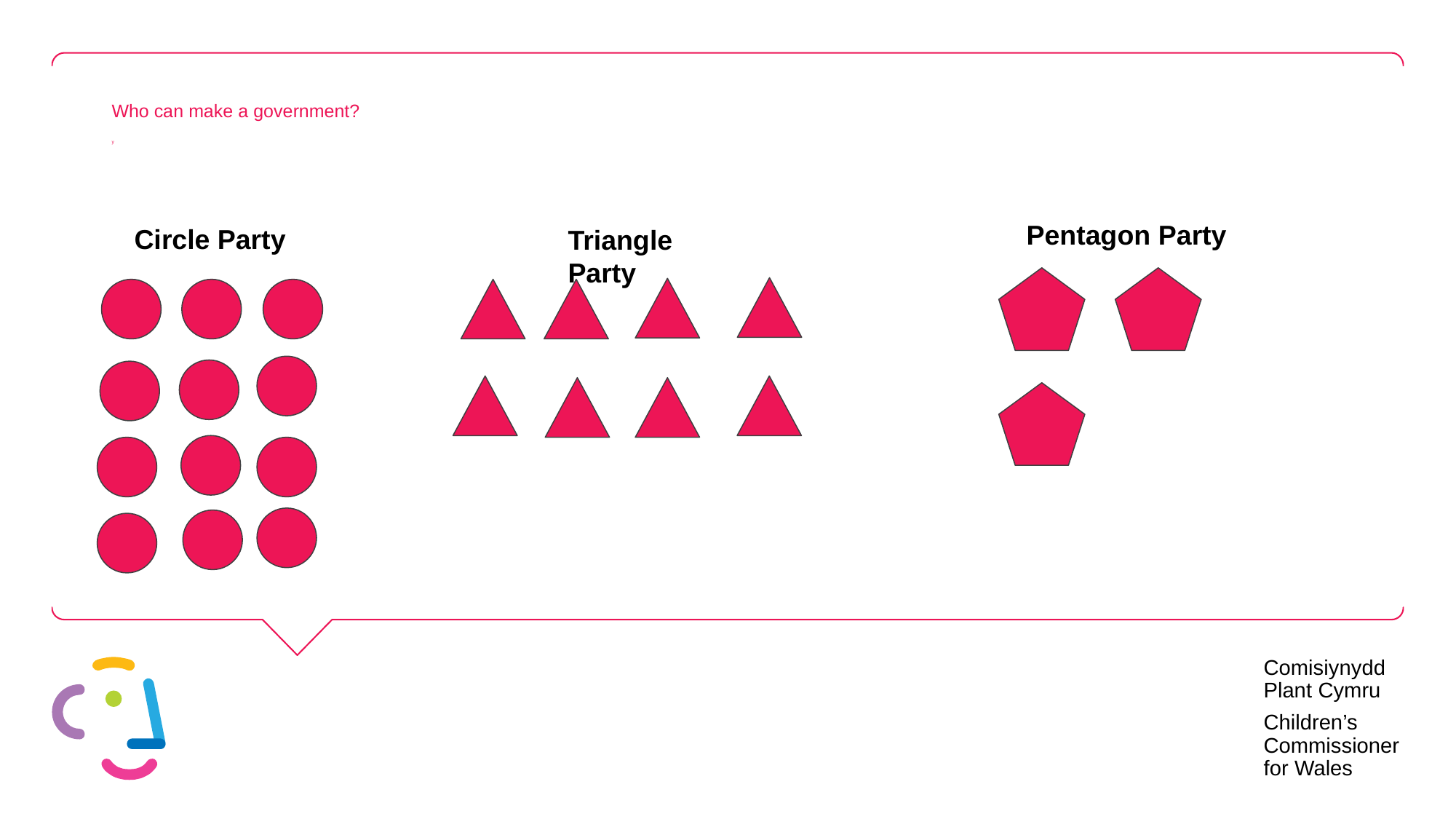

# Who can make a government? y
Pentagon Party
Circle Party
Triangle Party